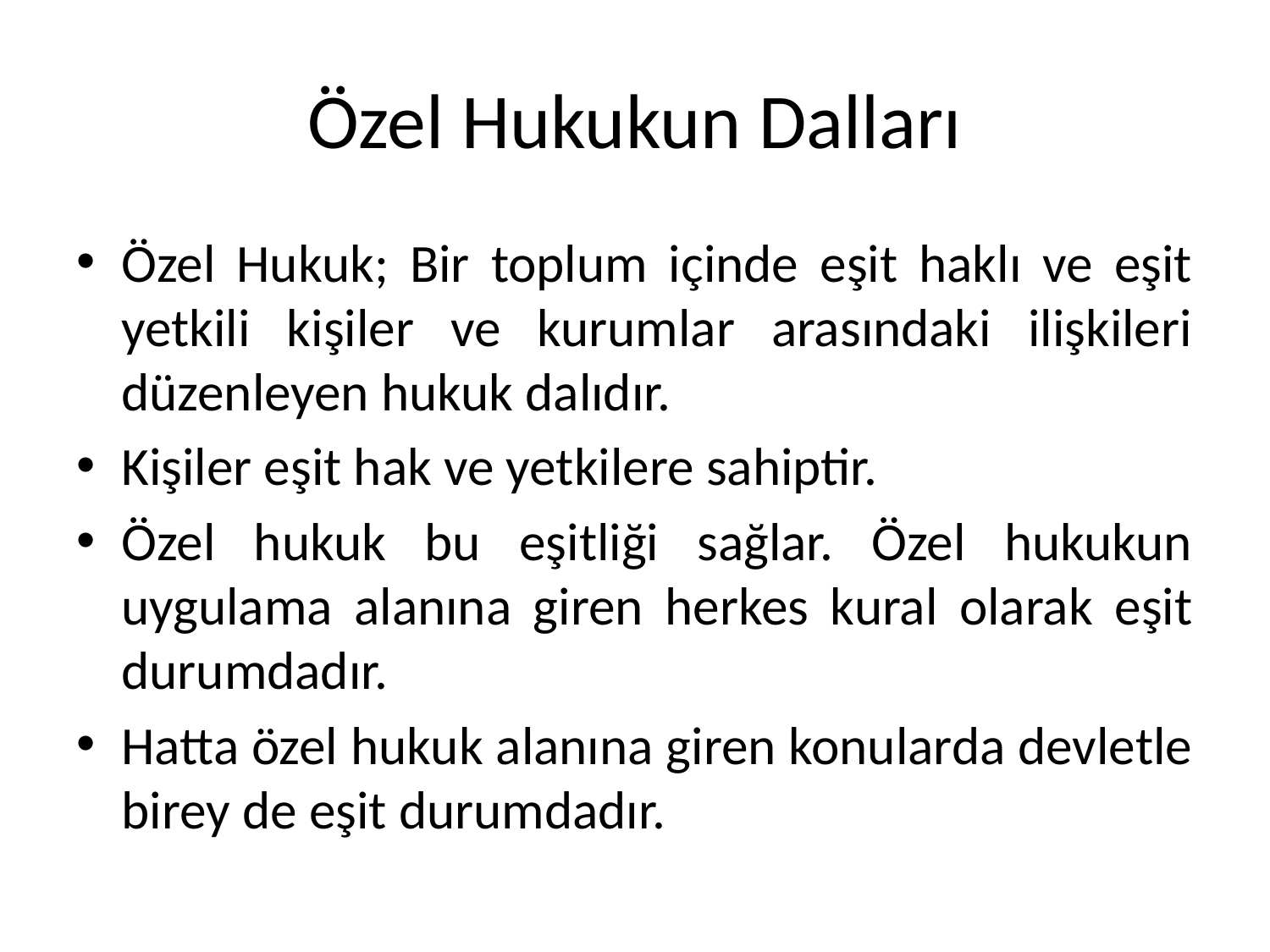

# Özel Hukukun Dalları
Özel Hukuk; Bir toplum içinde eşit haklı ve eşit yetkili kişiler ve kurumlar arasındaki ilişkileri düzenleyen hukuk dalıdır.
Kişiler eşit hak ve yetkilere sahiptir.
Özel hukuk bu eşitliği sağlar. Özel hukukun uygulama alanına giren herkes kural olarak eşit durumdadır.
Hatta özel hukuk alanına giren konularda devletle birey de eşit durumdadır.